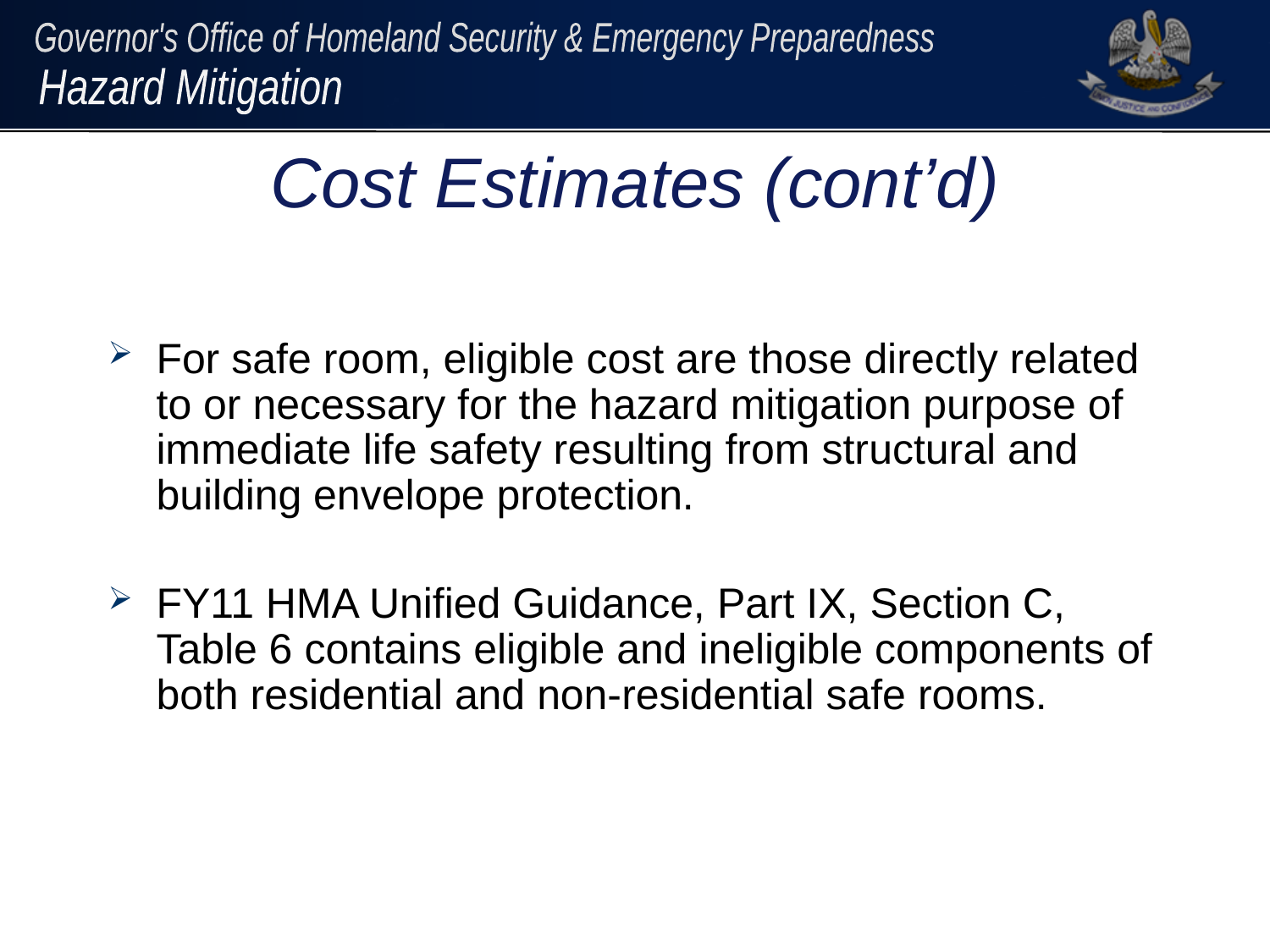

# Cost Estimates (cont’d)
For safe room, eligible cost are those directly related to or necessary for the hazard mitigation purpose of immediate life safety resulting from structural and building envelope protection.

FY11 HMA Unified Guidance, Part IX, Section C, Table 6 contains eligible and ineligible components of both residential and non-residential safe rooms.